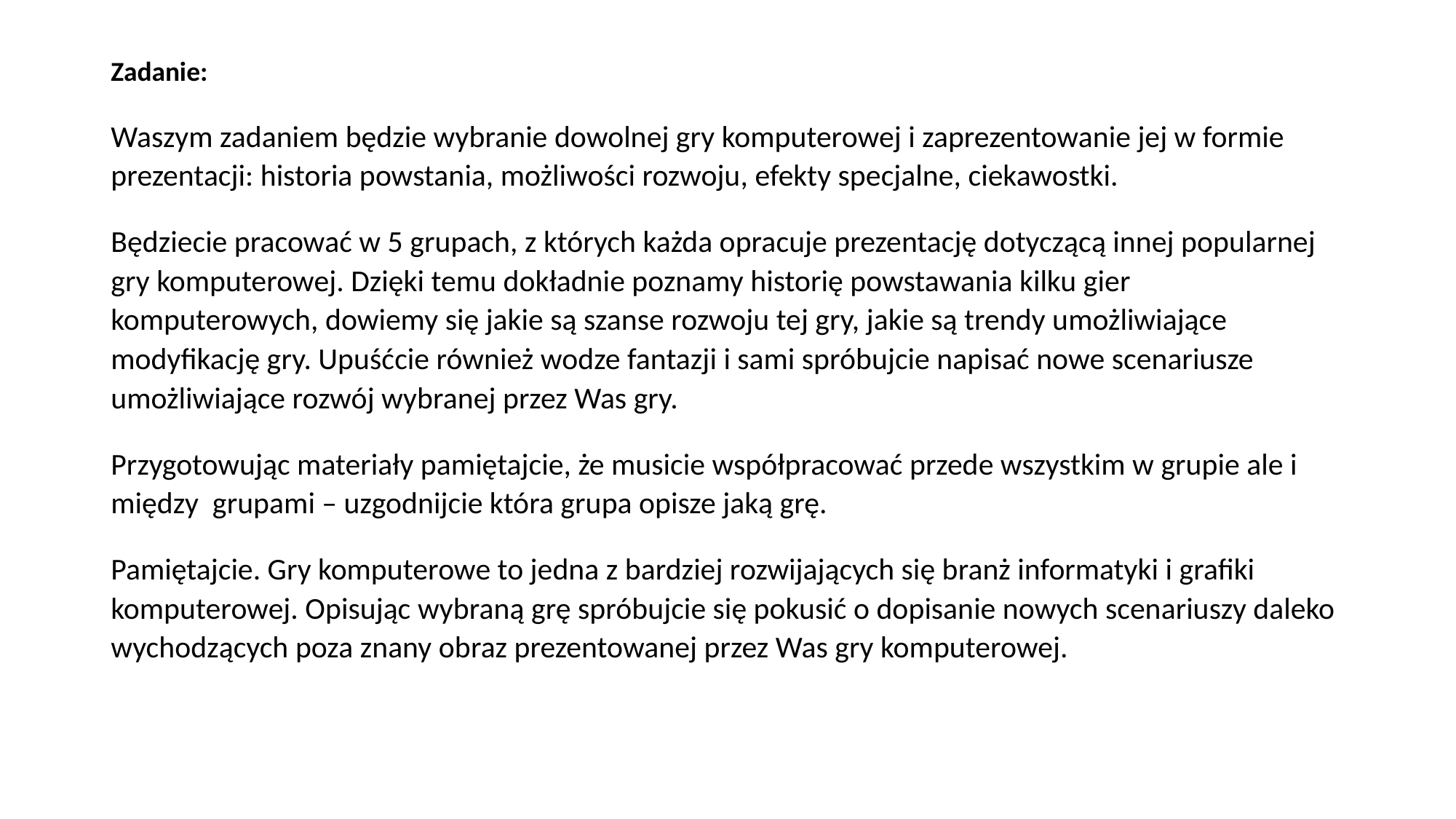

Zadanie:
Waszym zadaniem będzie wybranie dowolnej gry komputerowej i zaprezentowanie jej w formie prezentacji: historia powstania, możliwości rozwoju, efekty specjalne, ciekawostki.
Będziecie pracować w 5 grupach, z których każda opracuje prezentację dotyczącą innej popularnej gry komputerowej. Dzięki temu dokładnie poznamy historię powstawania kilku gier komputerowych, dowiemy się jakie są szanse rozwoju tej gry, jakie są trendy umożliwiające modyfikację gry. Upuśćcie również wodze fantazji i sami spróbujcie napisać nowe scenariusze umożliwiające rozwój wybranej przez Was gry.
Przygotowując materiały pamiętajcie, że musicie współpracować przede wszystkim w grupie ale i między  grupami – uzgodnijcie która grupa opisze jaką grę.
Pamiętajcie. Gry komputerowe to jedna z bardziej rozwijających się branż informatyki i grafiki komputerowej. Opisując wybraną grę spróbujcie się pokusić o dopisanie nowych scenariuszy daleko wychodzących poza znany obraz prezentowanej przez Was gry komputerowej.